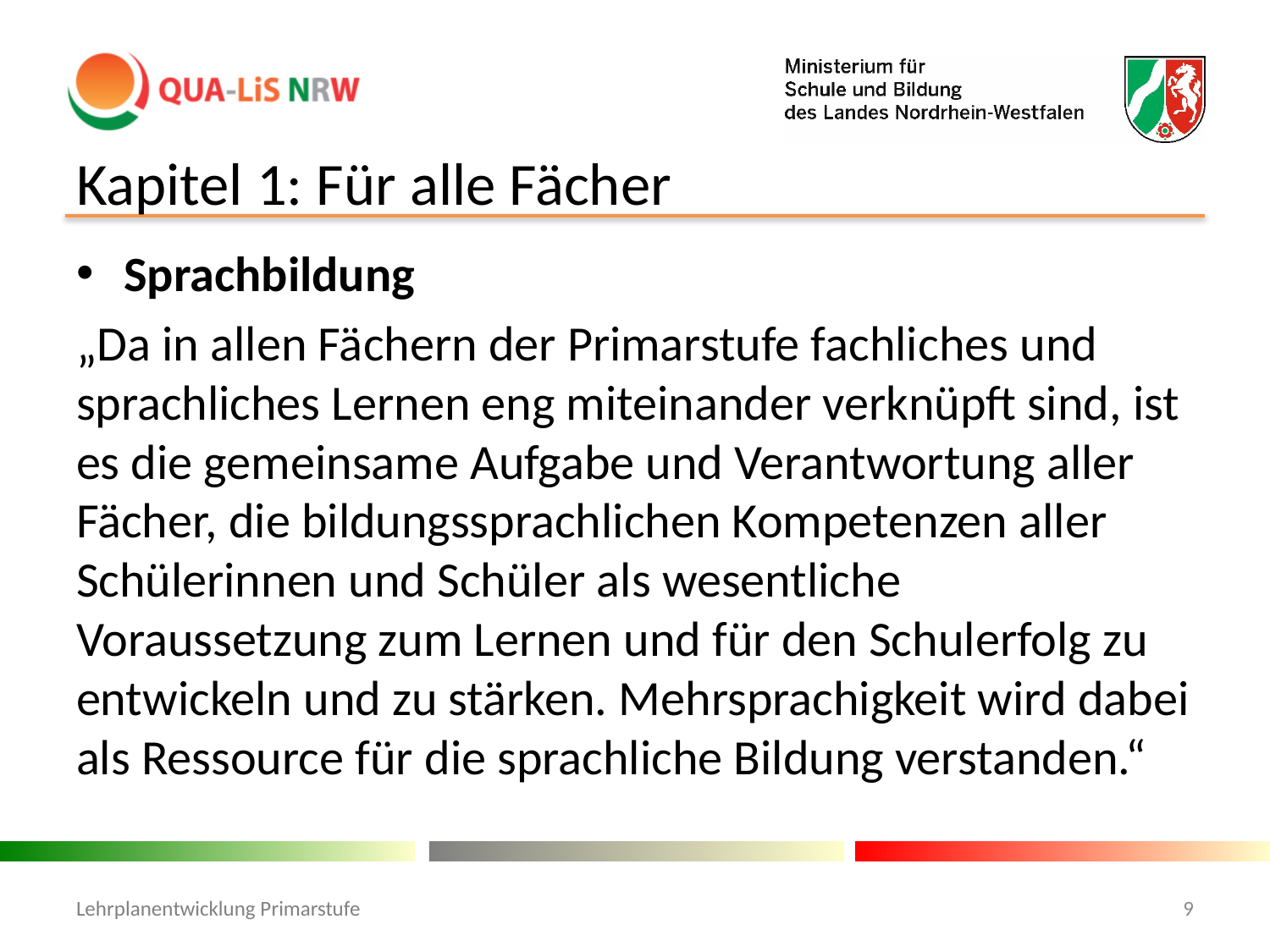

# Kapitel 1: Für alle Fächer
Sprachbildung
„Da in allen Fächern der Primarstufe fachliches und sprachliches Lernen eng miteinander verknüpft sind, ist es die gemeinsame Aufgabe und Verantwortung aller Fächer, die bildungssprachlichen Kompetenzen aller Schülerinnen und Schüler als wesentliche Voraussetzung zum Lernen und für den Schulerfolg zu entwickeln und zu stärken. Mehrsprachigkeit wird dabei als Ressource für die sprachliche Bildung verstanden.“
Lehrplanentwicklung Primarstufe

9